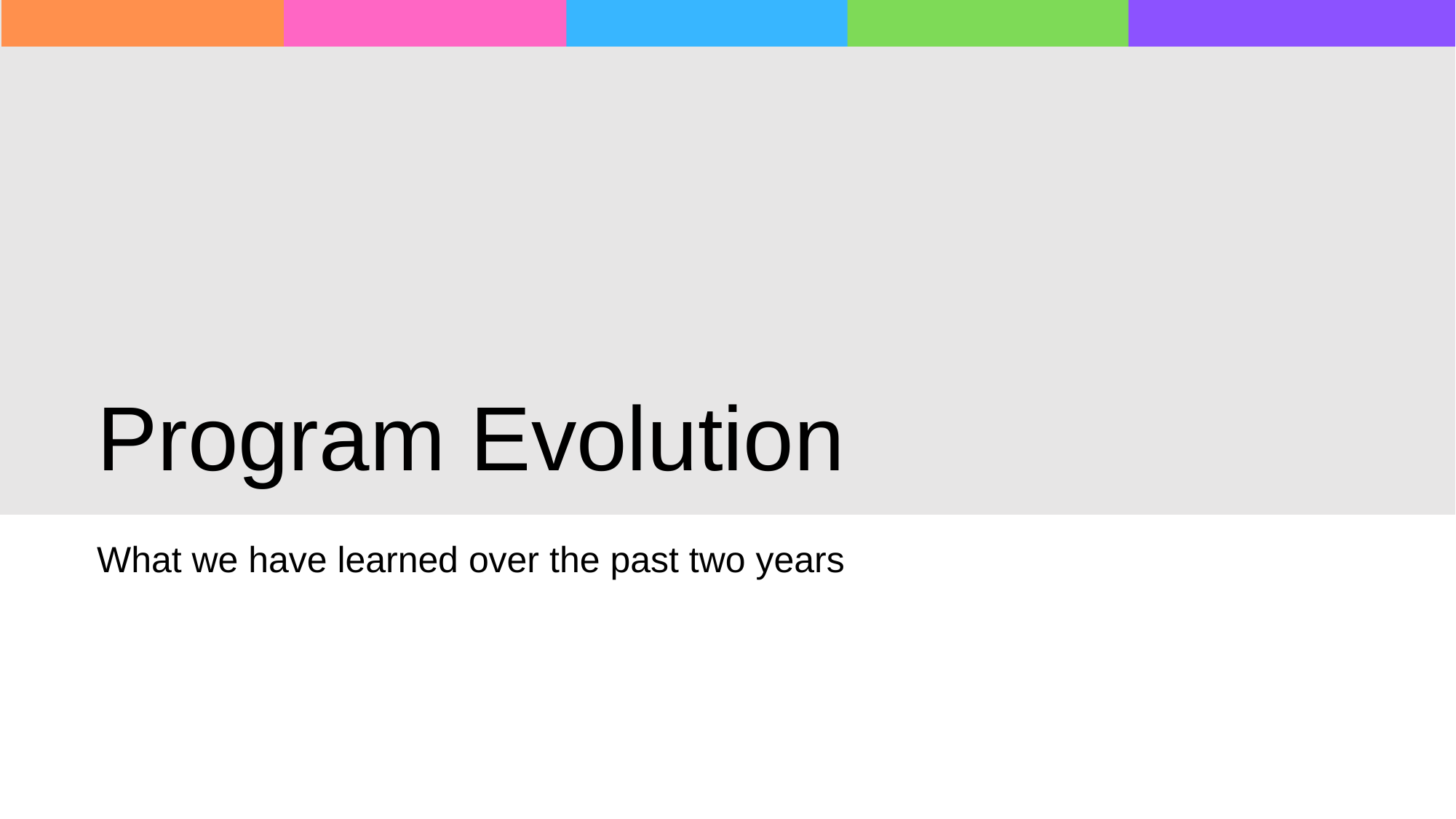

# Program Evolution
What we have learned over the past two years